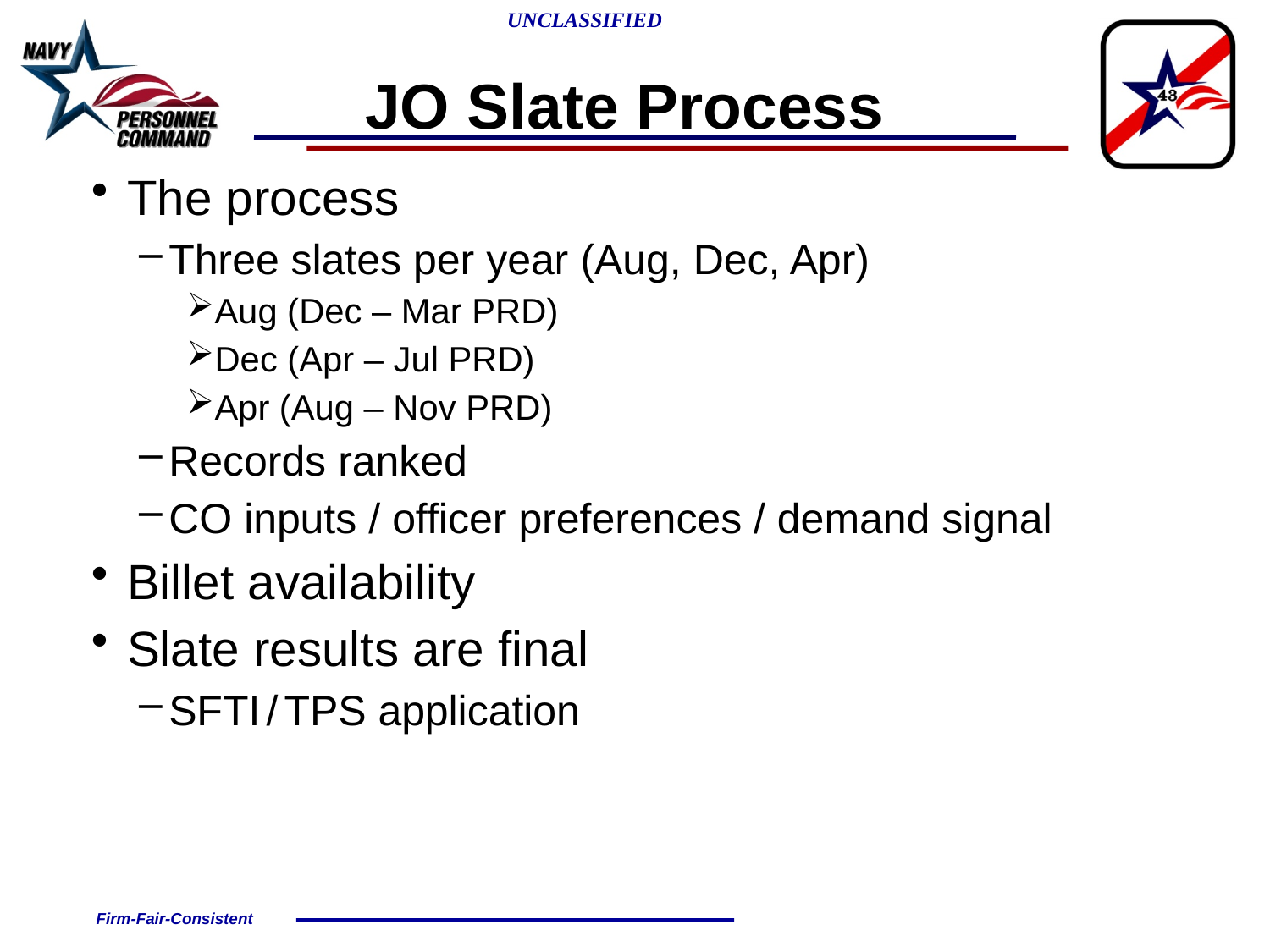

# JO Slate Process
The process
Three slates per year (Aug, Dec, Apr)
Aug (Dec – Mar PRD)
Dec (Apr – Jul PRD)
Apr (Aug – Nov PRD)
Records ranked
CO inputs / officer preferences / demand signal
Billet availability
Slate results are final
SFTI / TPS application